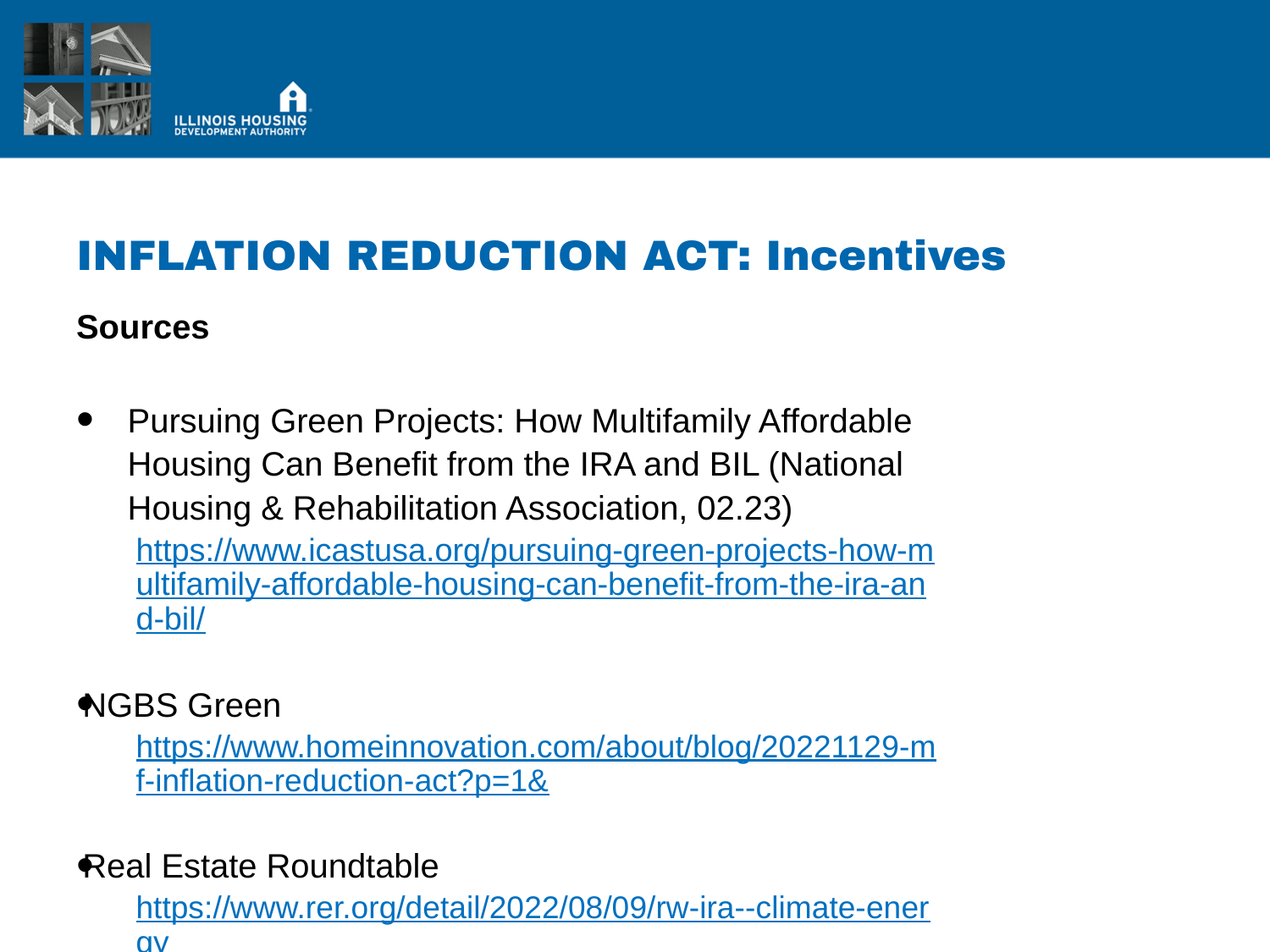

# INFLATION REDUCTION ACT: Incentives
Sources

Pursuing Green Projects: How Multifamily Affordable Housing Can Benefit from the IRA and BIL (National Housing & Rehabilitation Association, 02.23)
https://www.icastusa.org/pursuing-green-projects-how-multifamily-affordable-housing-can-benefit-from-the-ira-and-bil/

NGBS Green
https://www.homeinnovation.com/about/blog/20221129-mf-inflation-reduction-act?p=1&

Real Estate Roundtable
https://www.rer.org/detail/2022/08/09/rw-ira--climate-energy